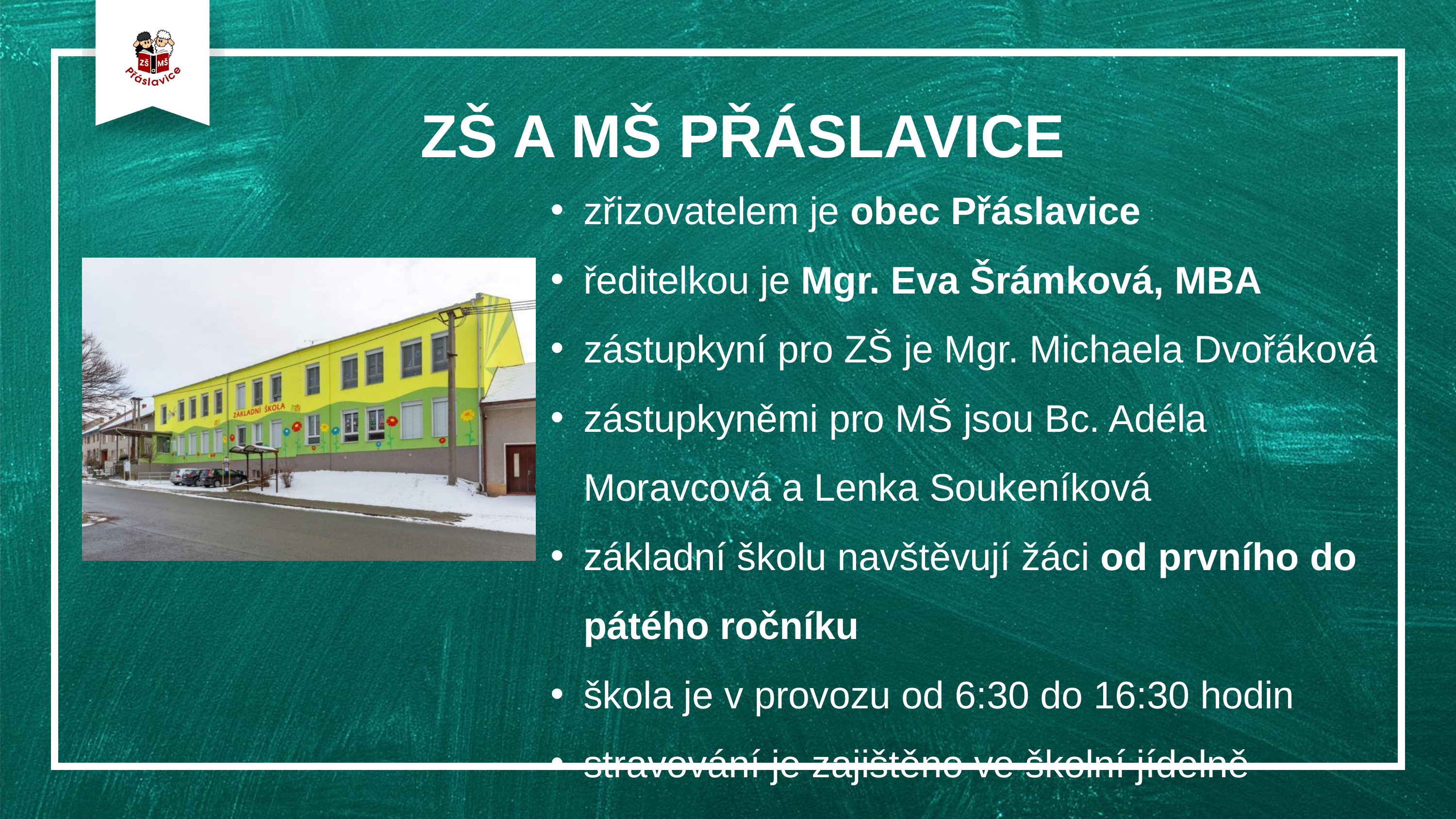

ZŠ A MŠ PŘÁSLAVICE

zřizovatelem je obec Přáslavice
ředitelkou je Mgr. Eva Šrámková, MBA
zástupkyní pro ZŠ je Mgr. Michaela Dvořáková
zástupkyněmi pro MŠ jsou Bc. Adéla Moravcová a Lenka Soukeníková
základní školu navštěvují žáci od prvního do pátého ročníku
škola je v provozu od 6:30 do 16:30 hodin
stravování je zajištěno ve školní jídelně